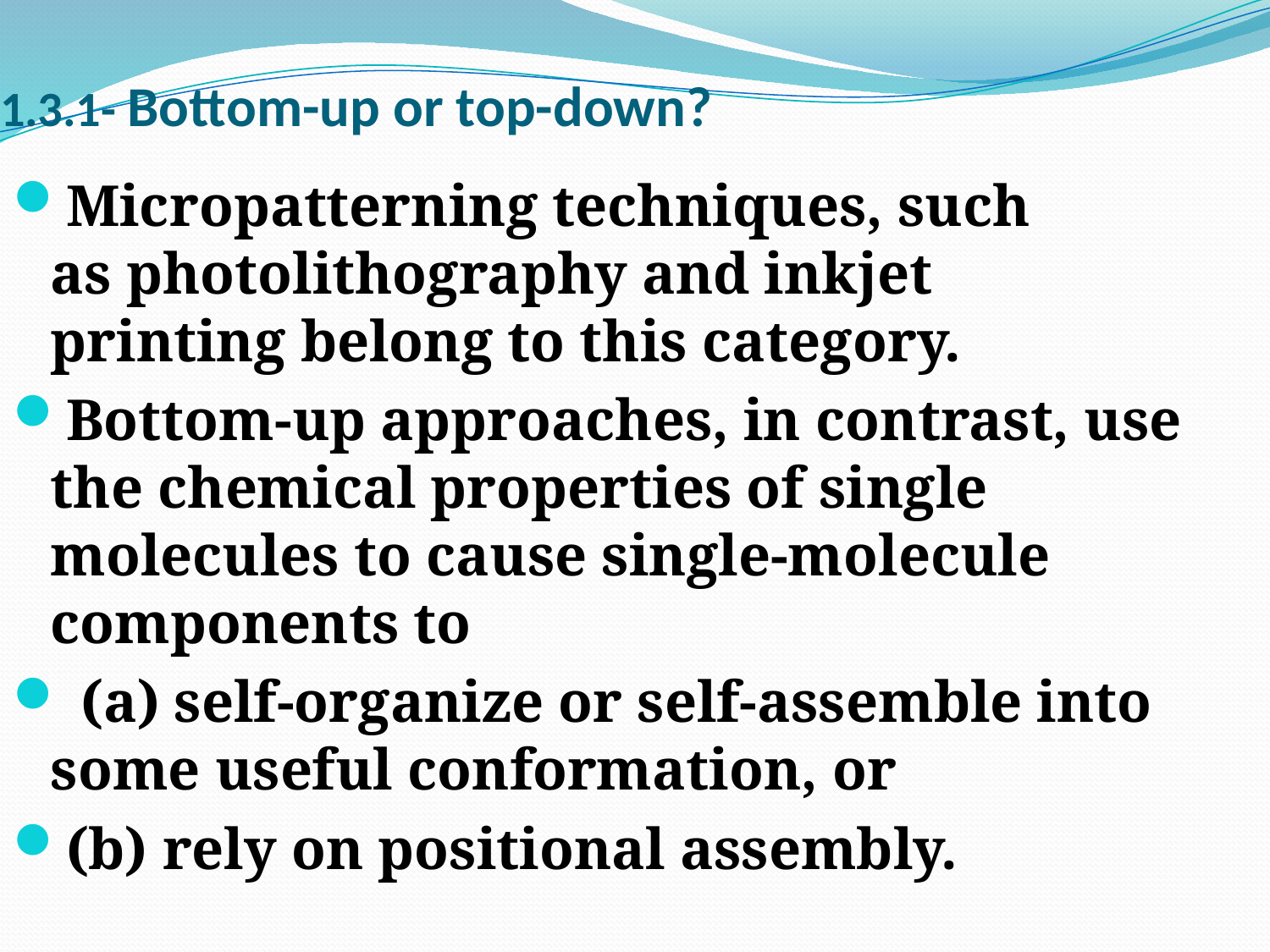

# 1.3.1- Bottom-up or top-down?

Micropatterning techniques, such as photolithography and inkjet printing belong to this category.
Bottom-up approaches, in contrast, use the chemical properties of single molecules to cause single-molecule components to
 (a) self-organize or self-assemble into some useful conformation, or
(b) rely on positional assembly.